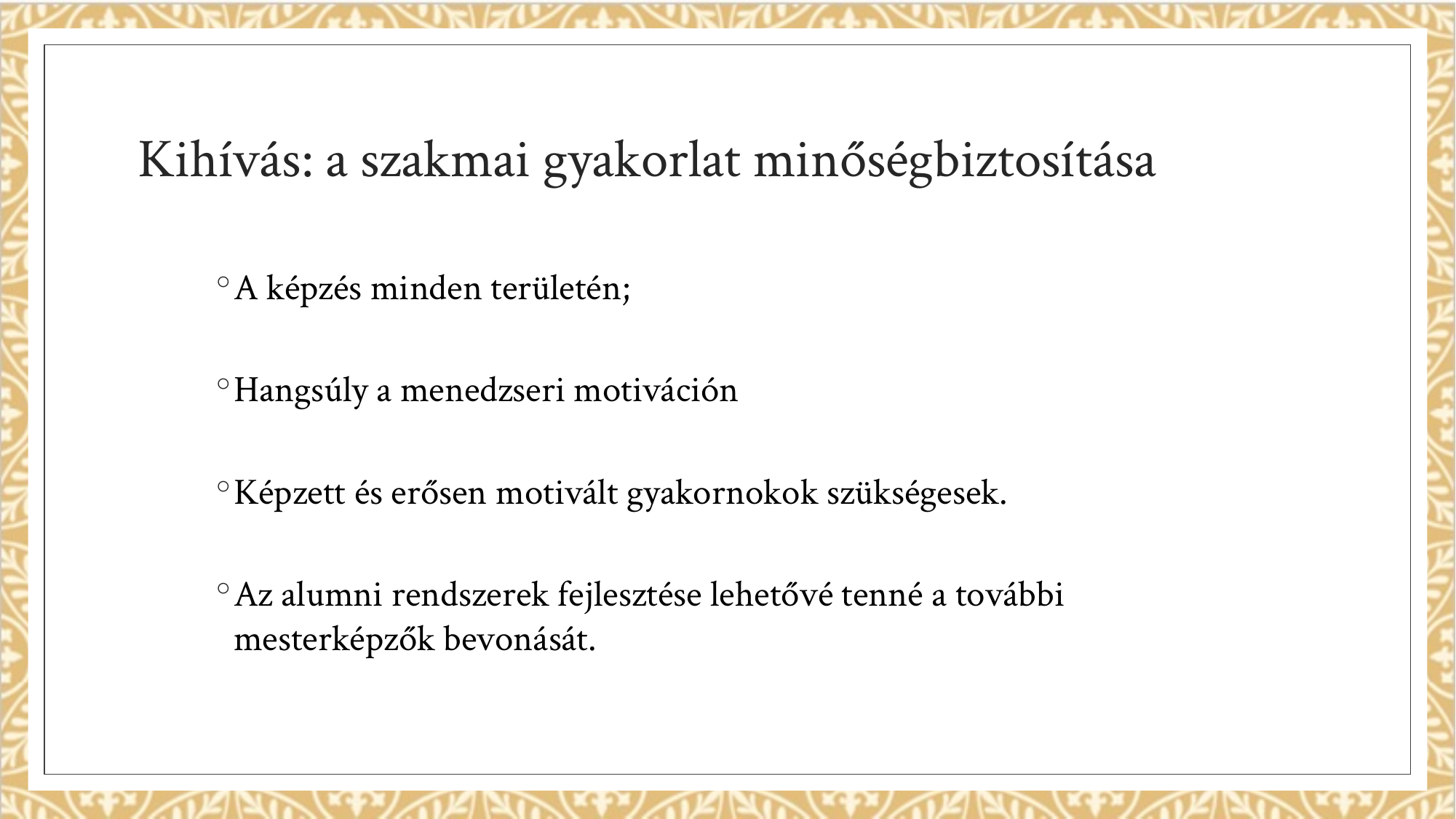

# Kihívás: a szakmai gyakorlat minőségbiztosítása
A képzés minden területén;
Hangsúly a menedzseri motiváción
Képzett és erősen motivált gyakornokok szükségesek.
Az alumni rendszerek fejlesztése lehetővé tenné a további mesterképzők bevonását.